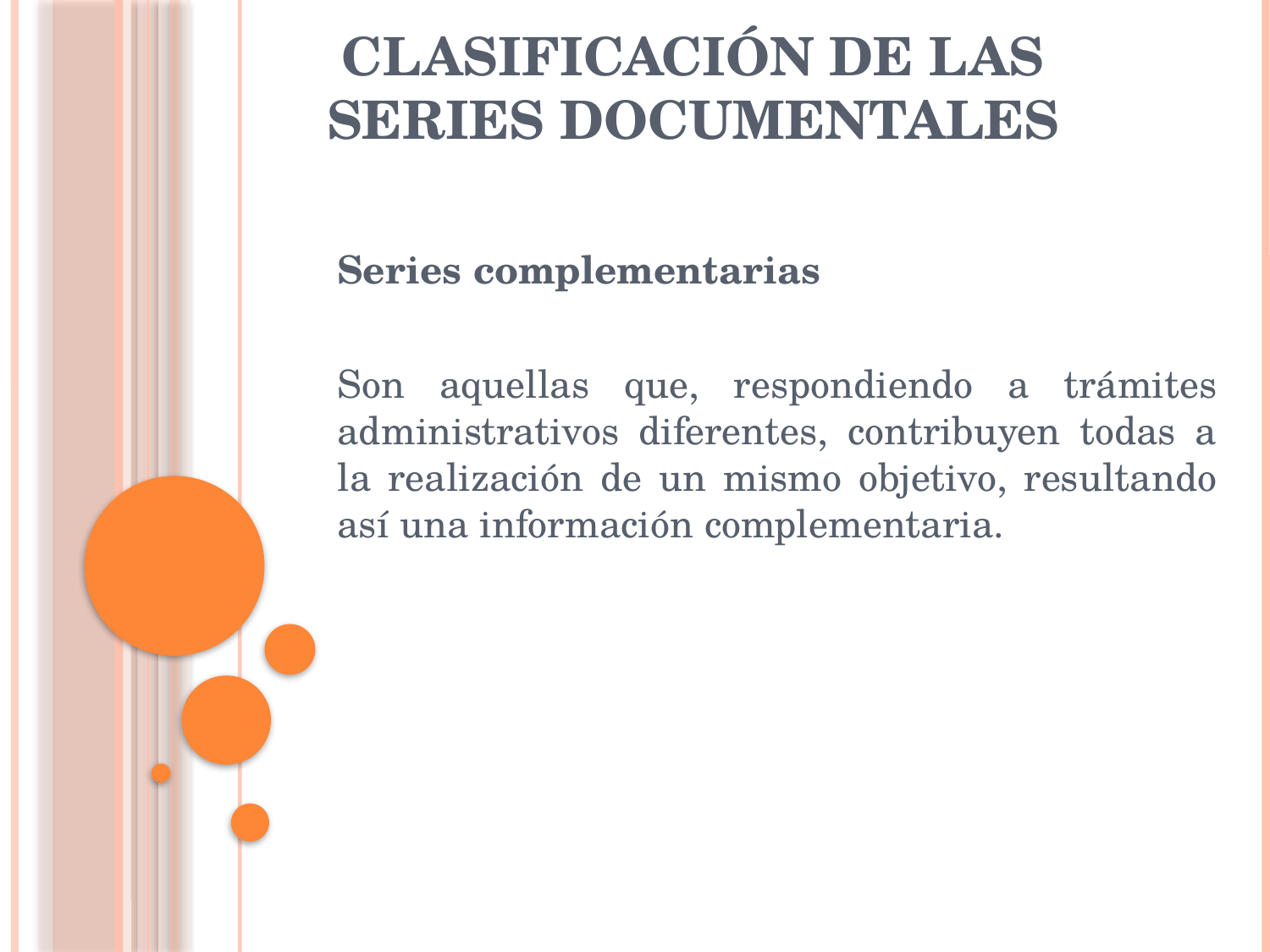

# Clasificación de las series documentales

Series complementarias

Son aquellas que, respondiendo a trámites administrativos diferentes, contribuyen todas a la realización de un mismo objetivo, resultando así una información complementaria.